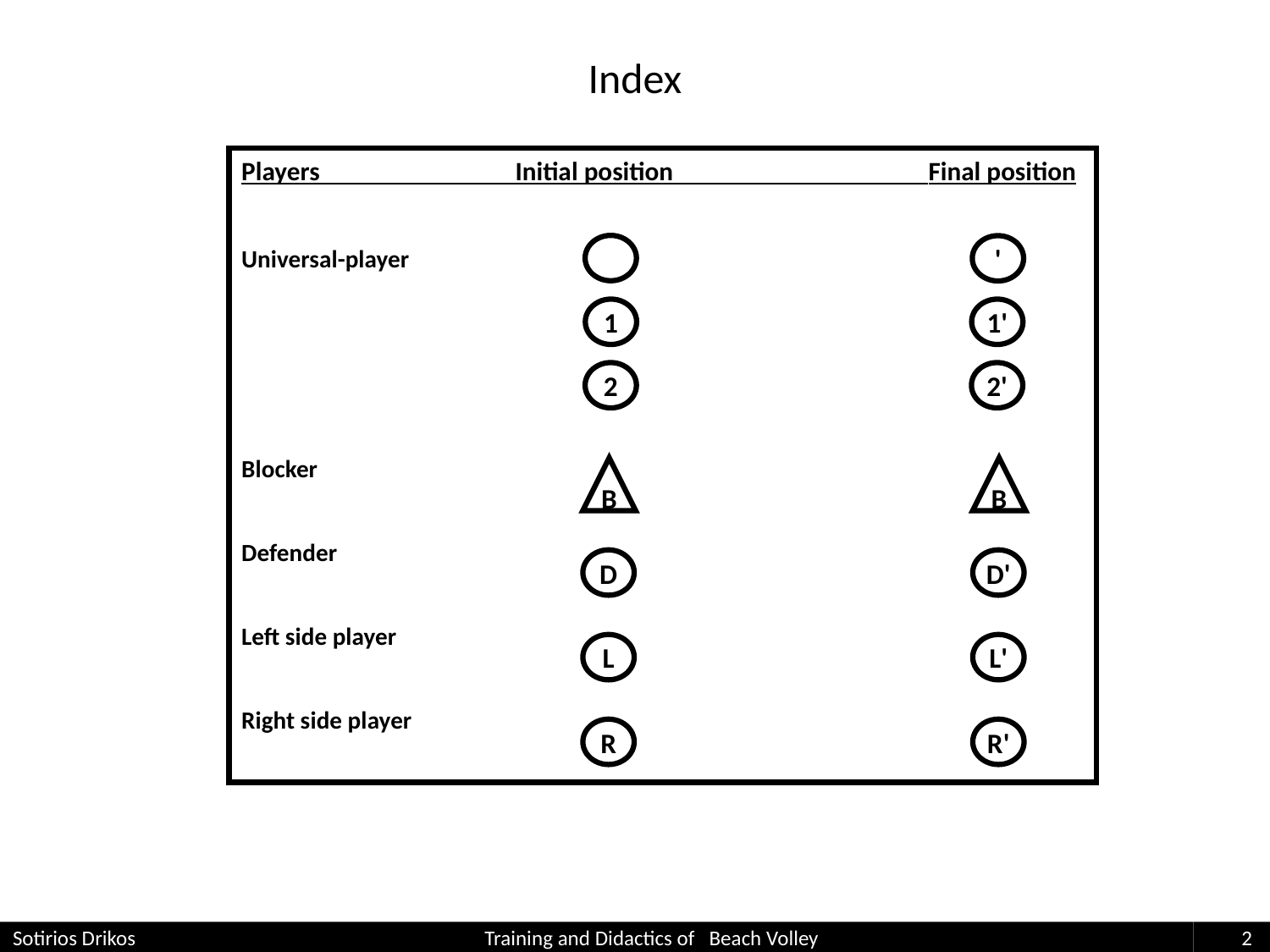

# Index
Players                                 Initial position                                           Final position

Universal-player

Blocker

Defender

Left side player

Right side player

'
1
1'
2
2'
B
B
D
D'
L
L'
R
R'
Sotirios Drikos                                                                        Training and Didactics of   Beach Volley
2